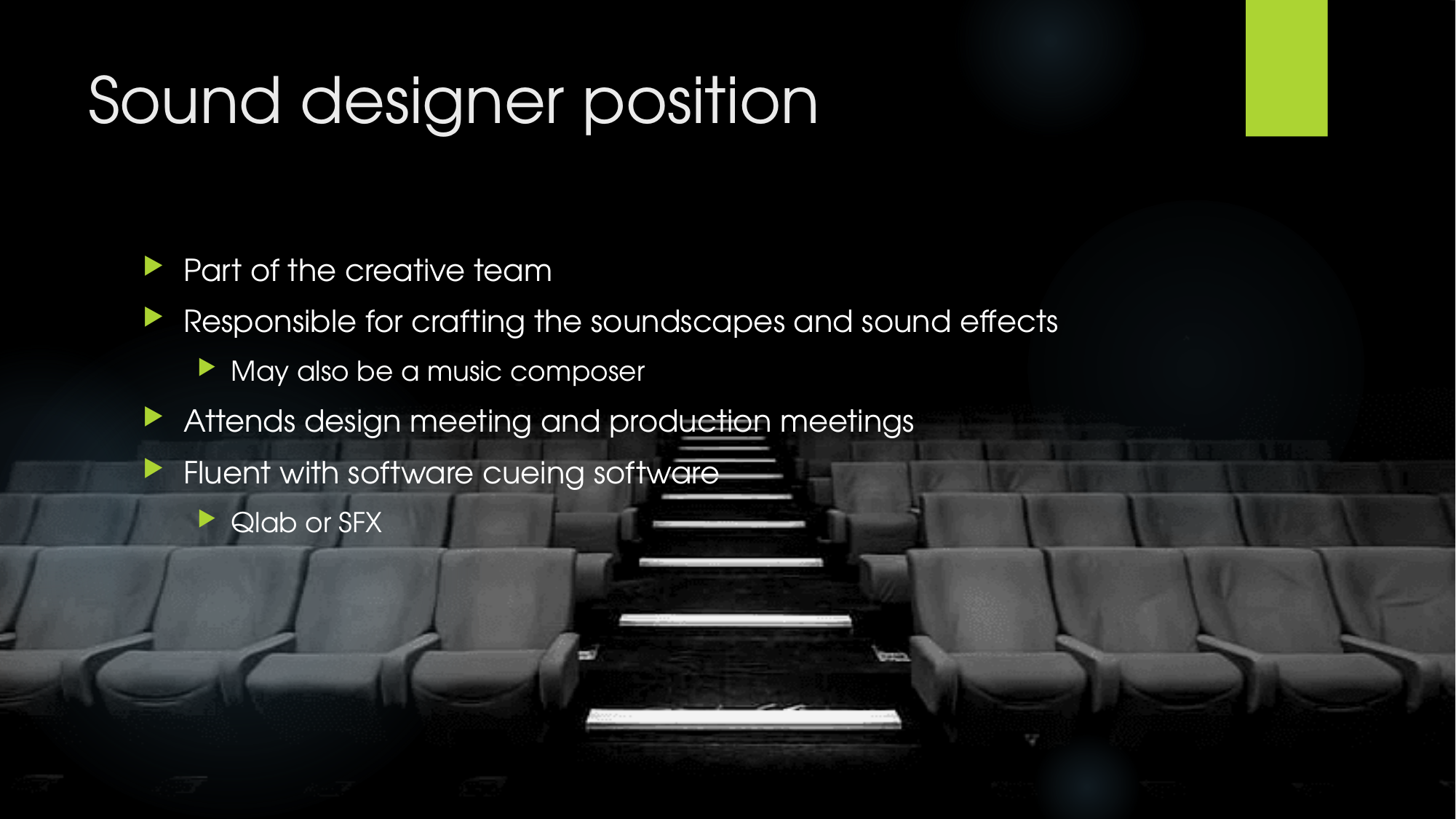

# Sound designer position
Part of the creative team
Responsible for crafting the soundscapes and sound effects
May also be a music composer
Attends design meeting and production meetings
Fluent with software cueing software
Qlab or SFX